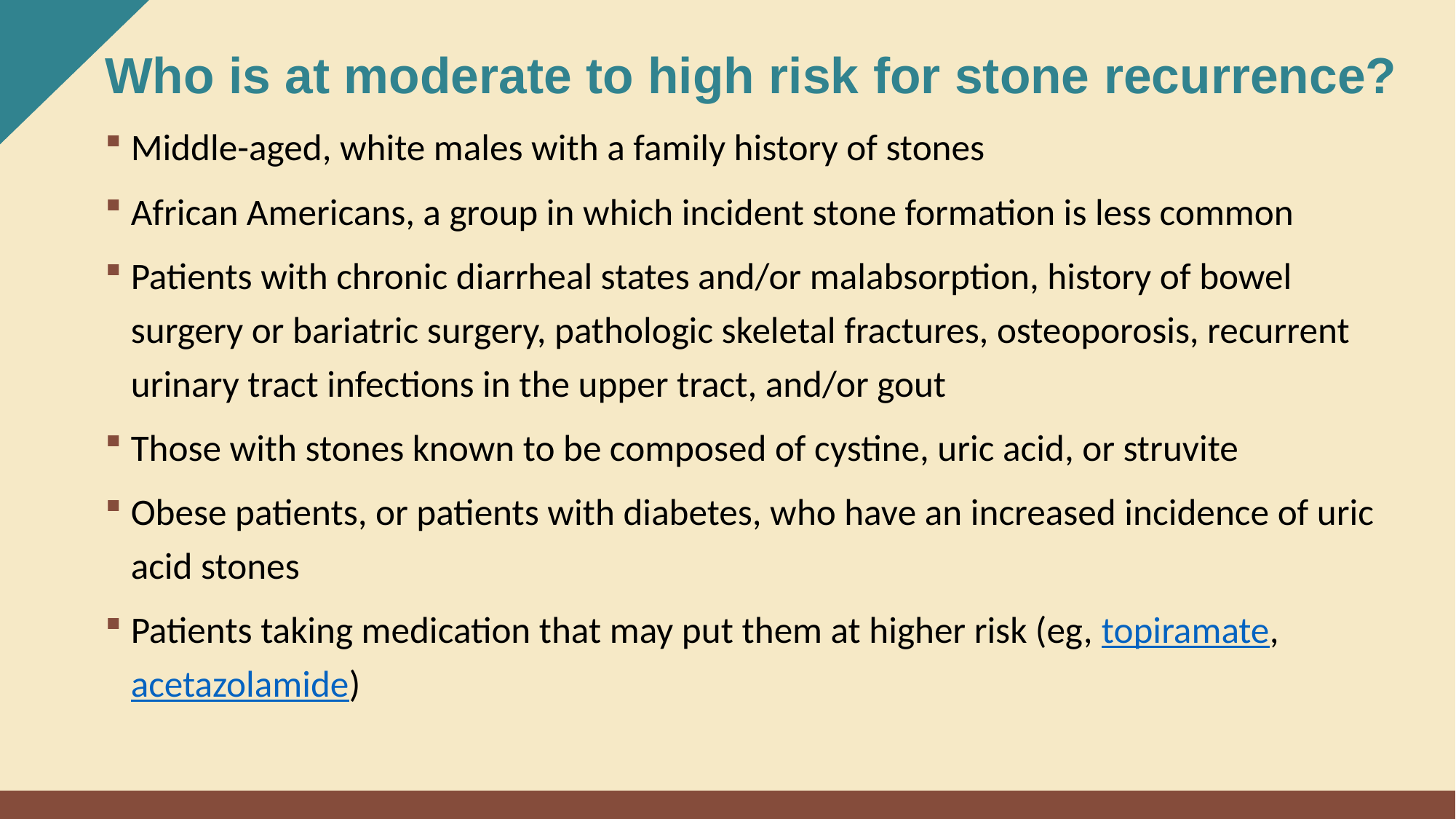

Who is at moderate to high risk for stone recurrence?
Middle-aged, white males with a family history of stones
African Americans, a group in which incident stone formation is less common
Patients with chronic diarrheal states and/or malabsorption, history of bowel surgery or bariatric surgery, pathologic skeletal fractures, osteoporosis, recurrent urinary tract infections in the upper tract, and/or gout
Those with stones known to be composed of cystine, uric acid, or struvite
Obese patients, or patients with diabetes, who have an increased incidence of uric acid stones
Patients taking medication that may put them at higher risk (eg, topiramate, acetazolamide)